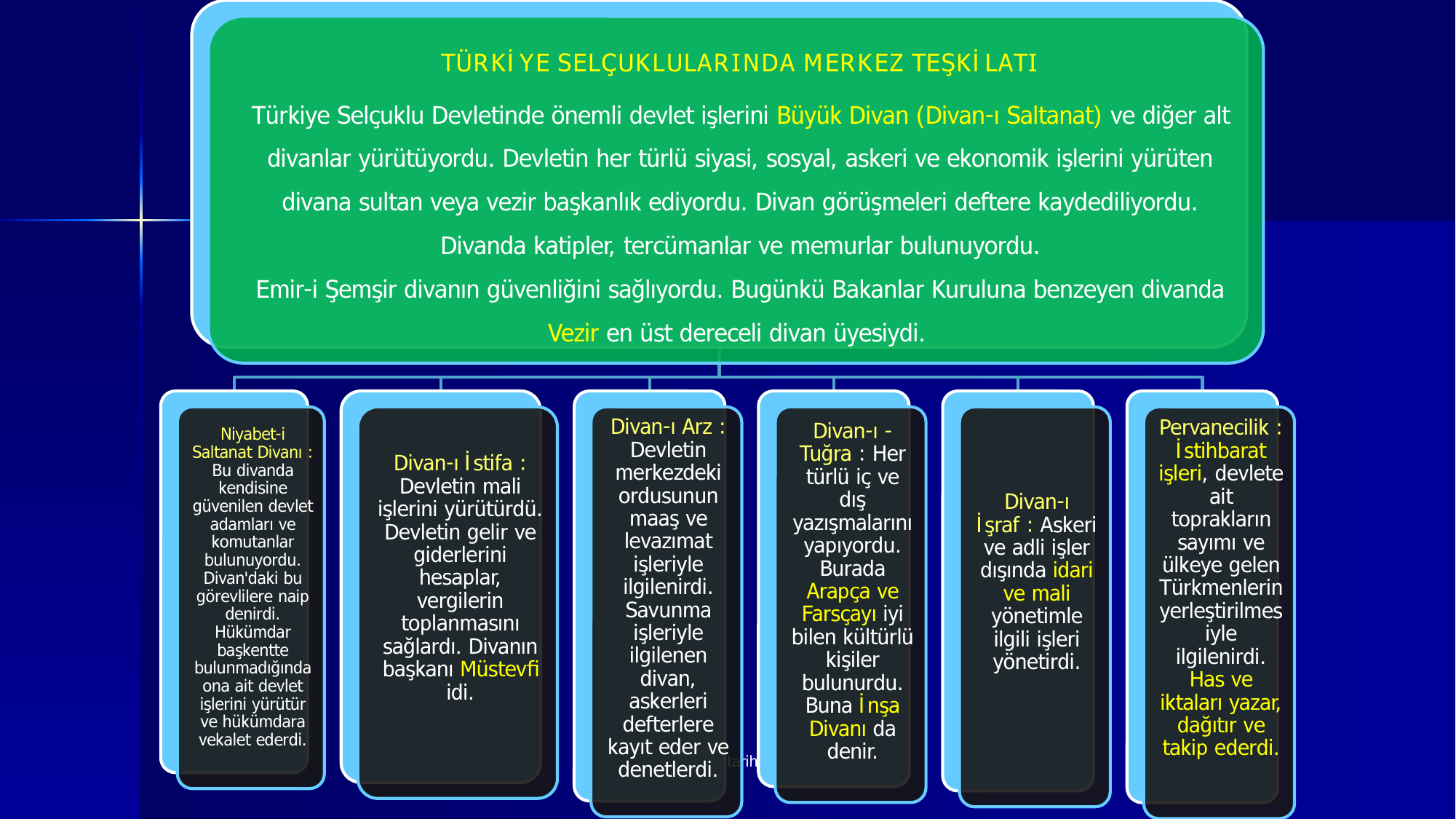

TÜRKİYE SELÇUKLULARINDA MERKEZ TEŞKİLATI
Türkiye Selçuklu Devletinde önemli devlet işlerini Büyük Divan (Divan-ı Saltanat) ve diğer alt divanlar yürütüyordu. Devletin her türlü siyasi, sosyal, askeri ve ekonomik işlerini yürüten divana sultan veya vezir başkanlık ediyordu. Divan görüşmeleri deftere kaydediliyordu. Divanda katipler, tercümanlar ve memurlar bulunuyordu.
Emir-i Şemşir divanın güvenliğini sağlıyordu. Bugünkü Bakanlar Kuruluna benzeyen divanda Vezir en üst dereceli divan üyesiydi.
Niyabet-i Saltanat Divanı : Bu divanda kendisine güvenilen devlet adamları ve komutanlar bulunuyordu. Divan'daki bu görevlilere naip denirdi. Hükümdar başkentte bulunmadığında ona ait devlet işlerini yürütür ve hükümdara vekalet ederdi.
Divan-ı İstifa : Devletin mali işlerini yürütürdü. Devletin gelir ve giderlerini hesaplar, vergilerin toplanmasını sağlardı. Divanın başkanı Müstevfi idi.
Divan-ı Arz : Devletin merkezdeki ordusunun maaş ve levazımat işleriyle ilgilenirdi. Savunma işleriyle ilgilenen divan, askerleri defterlere kayıt eder ve denetlerdi.
Divan-ı - Tuğra : Her türlü iç ve dış yazışmalarını yapıyordu. Burada Arapça ve Farsçayı iyi bilen kültürlü kişiler bulunurdu. Buna İnşa Divanı da denir.
Divan-ı İşraf : Askeri ve adli işler dışında idari ve mali yönetimle ilgili işleri yönetirdi.
Pervanecilik : İstihbarat işleri, devlete ait toprakların sayımı ve ülkeye gelen Türkmenlerin yerleştirilmesiyle ilgilenirdi. Has ve iktaları yazar, dağıtır ve takip ederdi.
ww.tariheglencesi.com